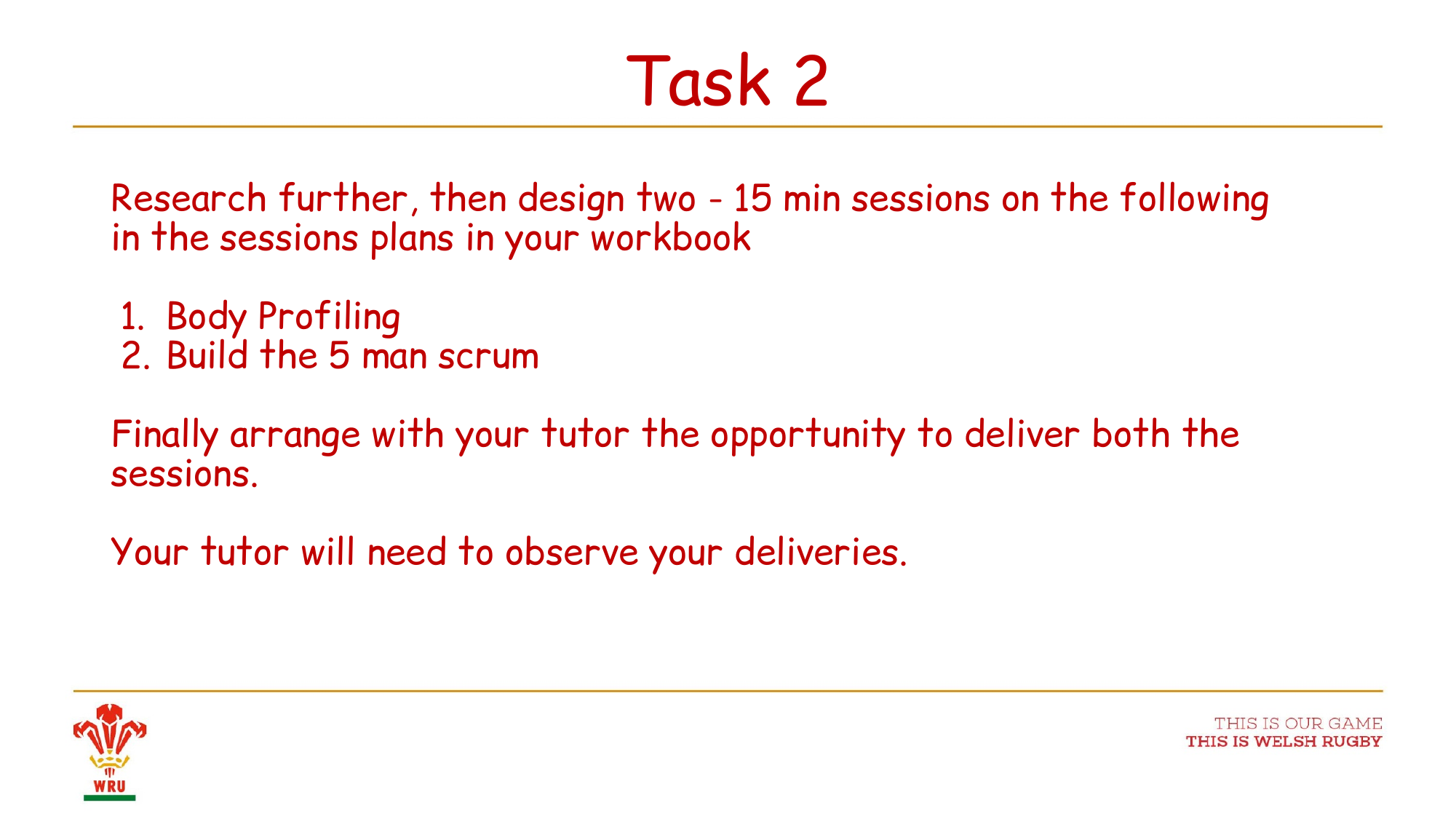

# Task 2
Research further, then design two - 15 min sessions on the following in the sessions plans in your workbook

Body Profiling
Build the 5 man scrum

Finally arrange with your tutor the opportunity to deliver both the sessions.

Your tutor will need to observe your deliveries.